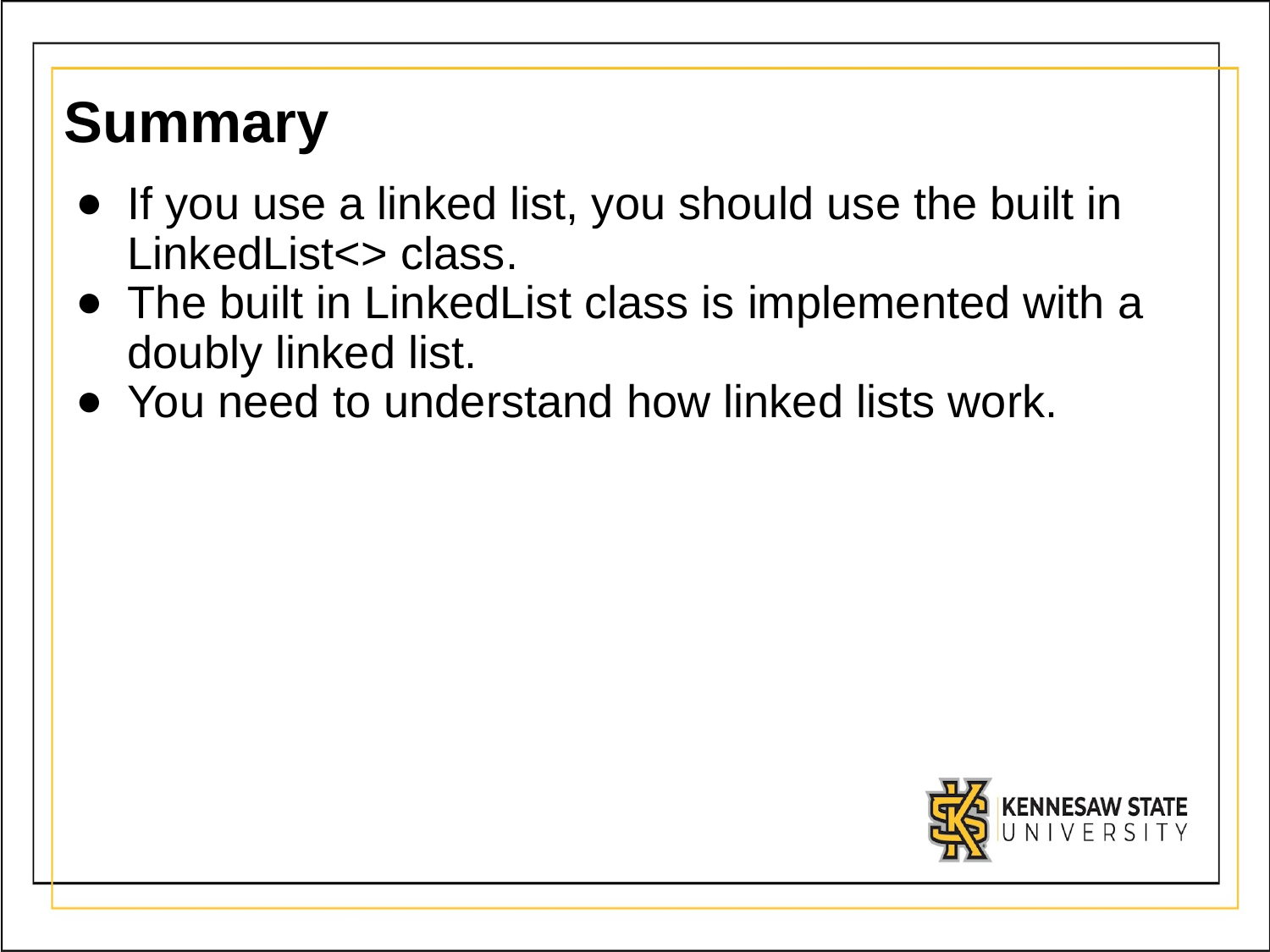

# Summary
If you use a linked list, you should use the built in LinkedList<> class.
The built in LinkedList class is implemented with a doubly linked list.
You need to understand how linked lists work.